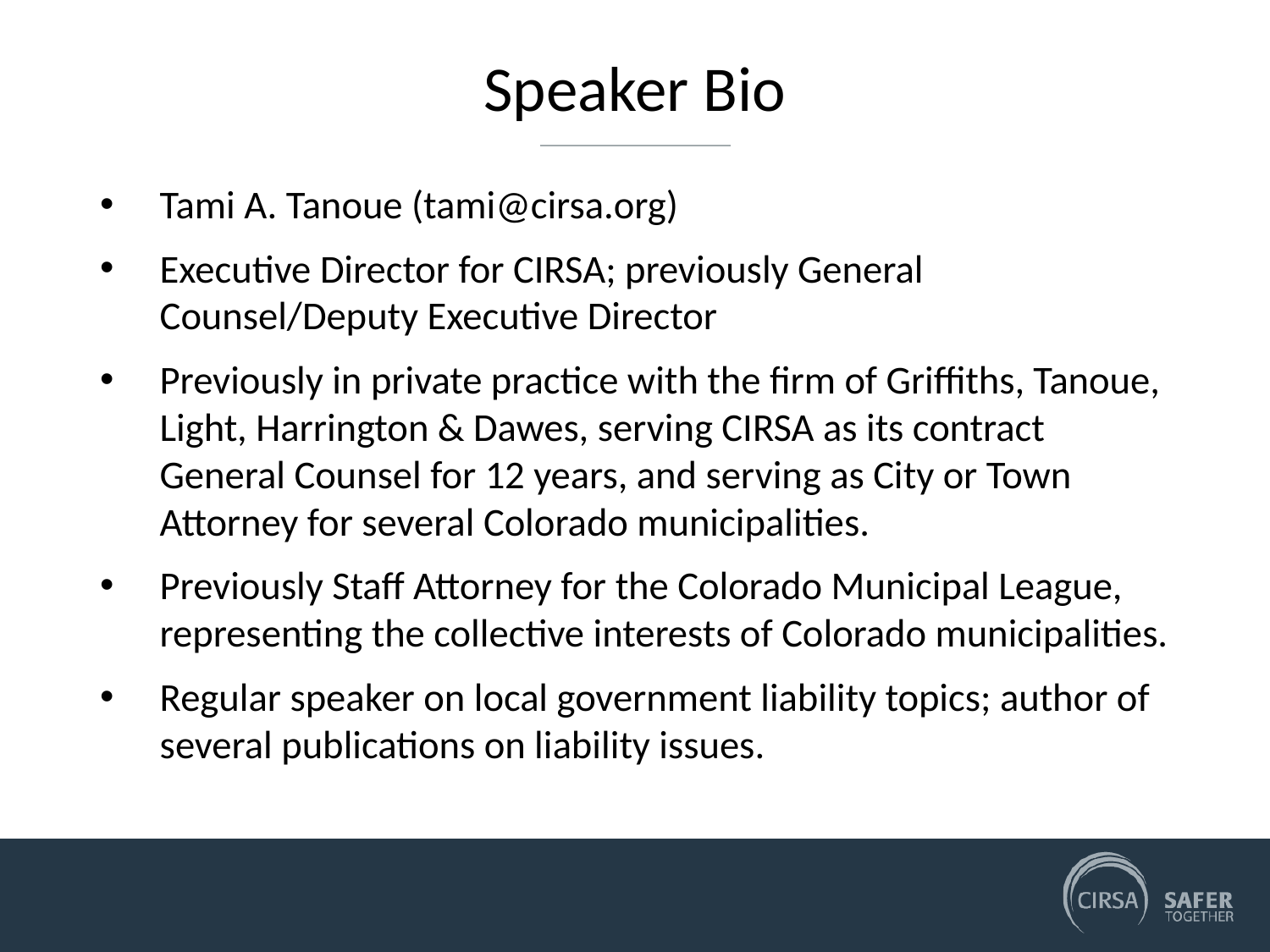

# Speaker Bio
Tami A. Tanoue (tami@cirsa.org)
Executive Director for CIRSA; previously General Counsel/Deputy Executive Director
Previously in private practice with the firm of Griffiths, Tanoue, Light, Harrington & Dawes, serving CIRSA as its contract General Counsel for 12 years, and serving as City or Town Attorney for several Colorado municipalities.
Previously Staff Attorney for the Colorado Municipal League, representing the collective interests of Colorado municipalities.
Regular speaker on local government liability topics; author of several publications on liability issues.